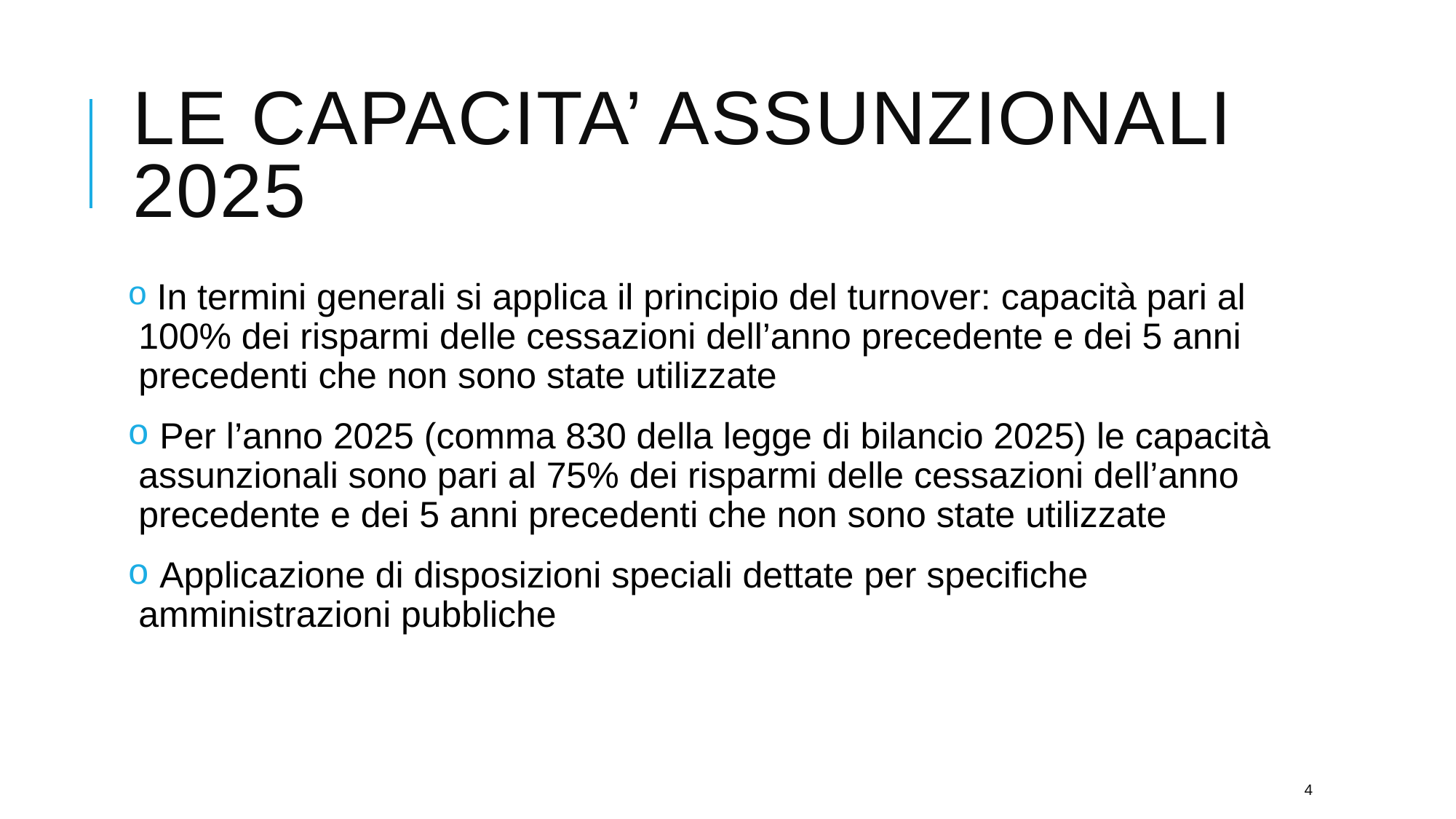

# LE CAPACITA’ ASSUNZIONALI 2025
 In termini generali si applica il principio del turnover: capacità pari al 100% dei risparmi delle cessazioni dell’anno precedente e dei 5 anni precedenti che non sono state utilizzate
 Per l’anno 2025 (comma 830 della legge di bilancio 2025) le capacità assunzionali sono pari al 75% dei risparmi delle cessazioni dell’anno precedente e dei 5 anni precedenti che non sono state utilizzate
 Applicazione di disposizioni speciali dettate per specifiche amministrazioni pubbliche

4